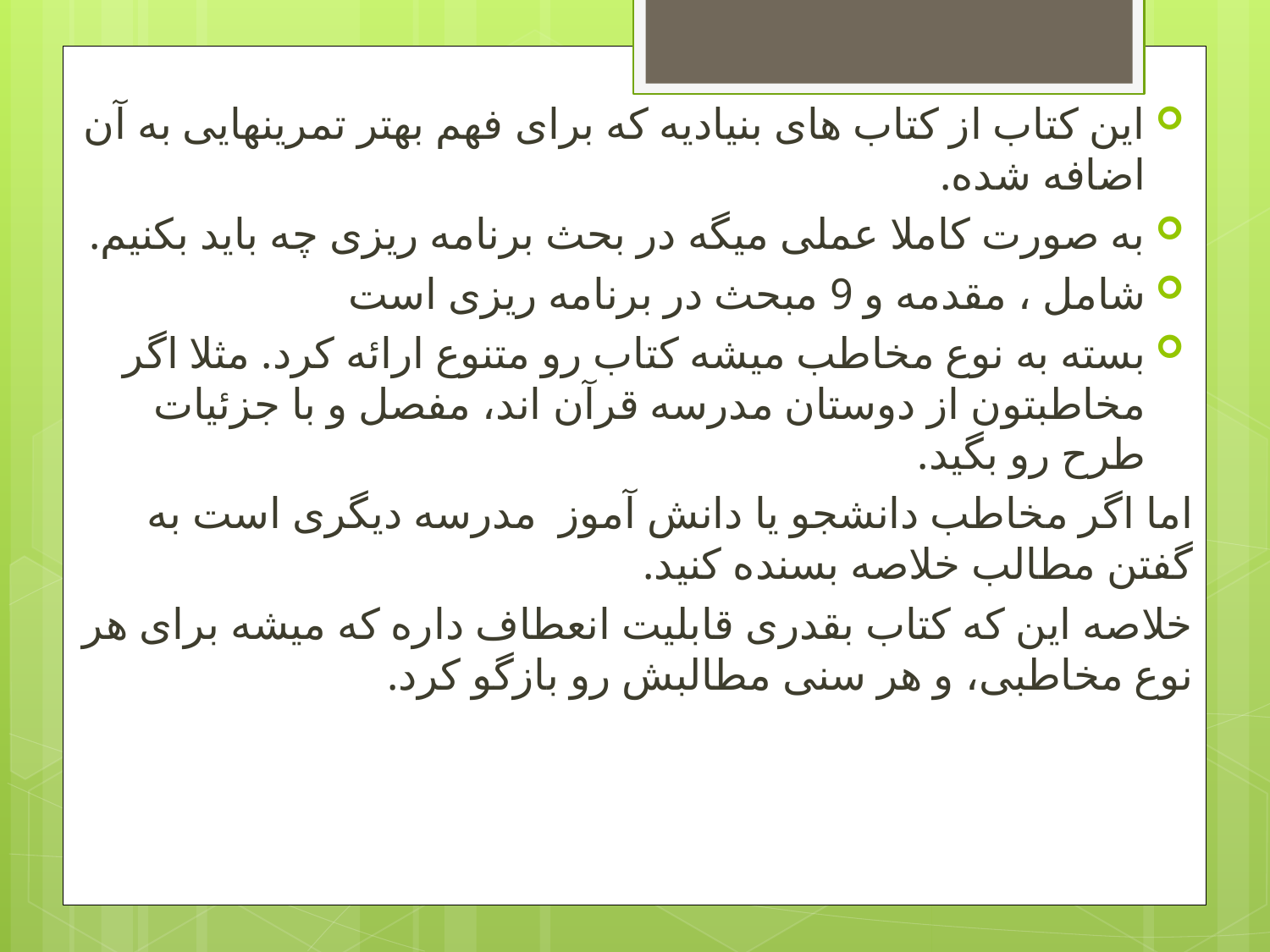

این کتاب از کتاب های بنیادیه که برای فهم بهتر تمرینهایی به آن اضافه شده.
به صورت کاملا عملی میگه در بحث برنامه ریزی چه باید بکنیم.
شامل ، مقدمه و 9 مبحث در برنامه ریزی است
بسته به نوع مخاطب میشه کتاب رو متنوع ارائه کرد. مثلا اگر مخاطبتون از دوستان مدرسه قرآن اند، مفصل و با جزئیات طرح رو بگید.
اما اگر مخاطب دانشجو یا دانش آموز  مدرسه دیگری است به گفتن مطالب خلاصه بسنده کنید.
خلاصه این که کتاب بقدری قابلیت انعطاف داره که میشه برای هر نوع مخاطبی، و هر سنی مطالبش رو بازگو کرد.